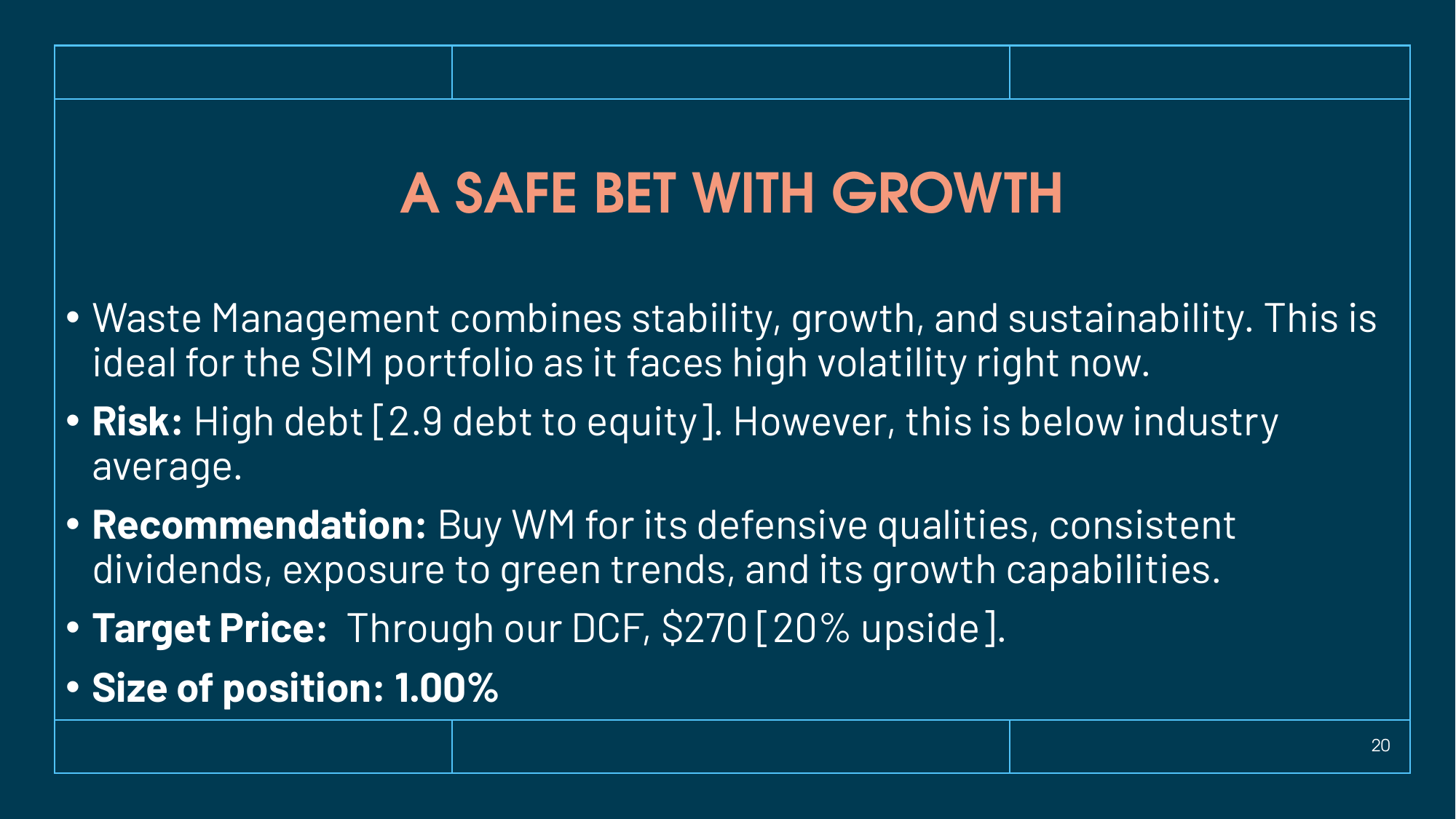

# A Safe Bet with Growth
Waste Management combines stability, growth, and sustainability. This is ideal for the SIM portfolio as it faces high volatility right now.
Risk: High debt [2.9 debt to equity]. However, this is below industry average.
Recommendation: Buy WM for its defensive qualities, consistent dividends, exposure to green trends, and its growth capabilities.
Target Price:  Through our DCF, $270 [20% upside].
Size of position: 1.00%

20